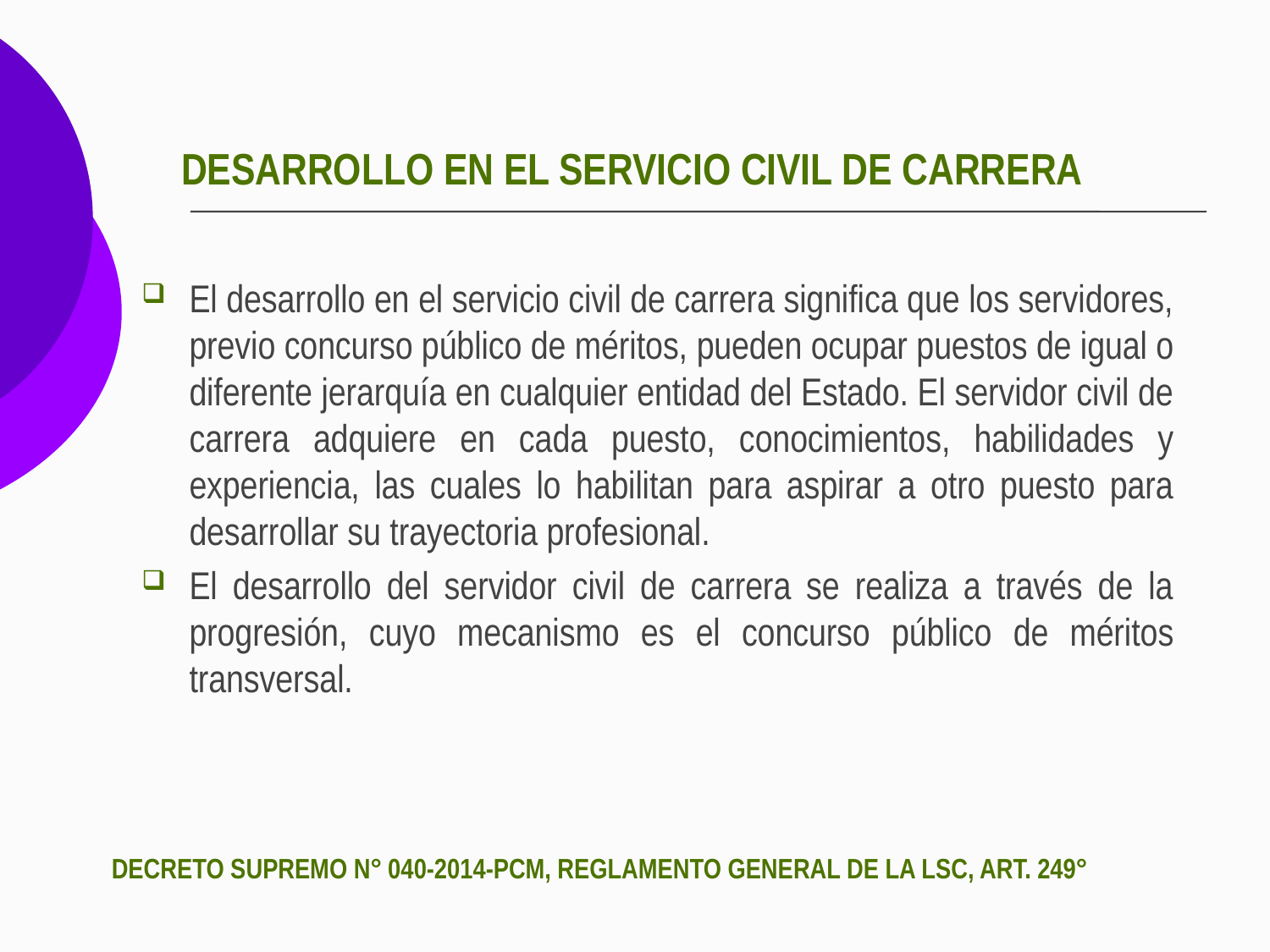

# DESARROLLO EN EL SERVICIO CIVIL DE CARRERA
El desarrollo en el servicio civil de carrera significa que los servidores, previo concurso público de méritos, pueden ocupar puestos de igual o diferente jerarquía en cualquier entidad del Estado. El servidor civil de carrera adquiere en cada puesto, conocimientos, habilidades y experiencia, las cuales lo habilitan para aspirar a otro puesto para desarrollar su trayectoria profesional.
El desarrollo del servidor civil de carrera se realiza a través de la progresión, cuyo mecanismo es el concurso público de méritos transversal.

DECRETO SUPREMO N° 040-2014-PCM, REGLAMENTO GENERAL DE LA LSC, ART. 249°